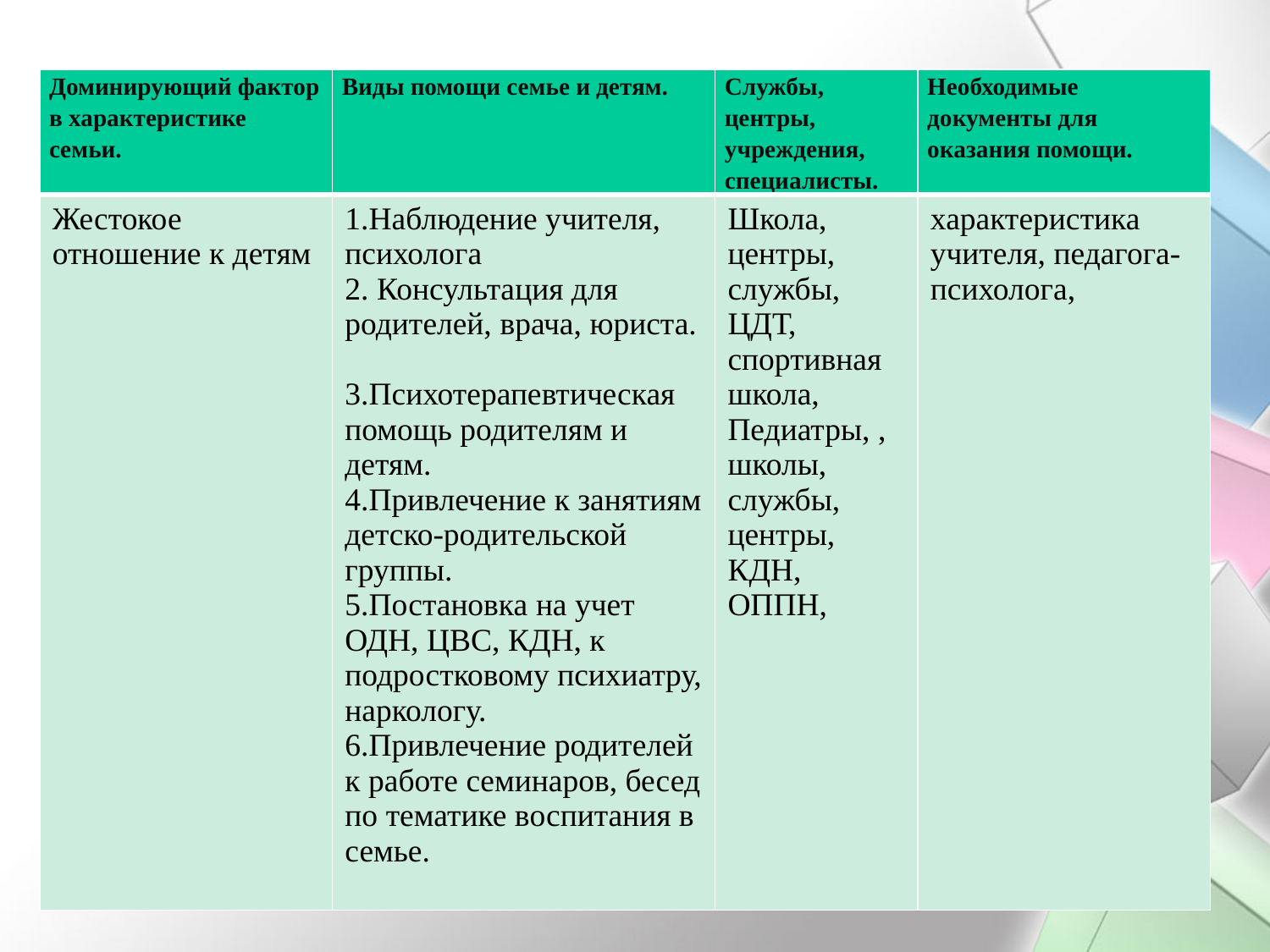

| Доминирующий фактор в характеристике семьи. | Виды помощи семье и детям. | Службы, центры, учреждения, специалисты. | Необходимые документы для оказания помощи. |
| --- | --- | --- | --- |
| Жестокое отношение к детям | 1.Наблюдение учителя, психолога 2. Консультация для родителей, врача, юриста. 3.Психотерапевтическая помощь родителям и детям. 4.Привлечение к занятиям детско-родительской группы. 5.Постановка на учет ОДН, ЦВС, КДН, к подростковому психиатру, наркологу. 6.Привлечение родителей к работе семинаров, бесед по тематике воспитания в семье. | Школа, центры, службы, ЦДТ, спортивная школа, Педиатры, , школы, службы, центры, КДН, ОППН, | характеристика учителя, педагога-психолога, |